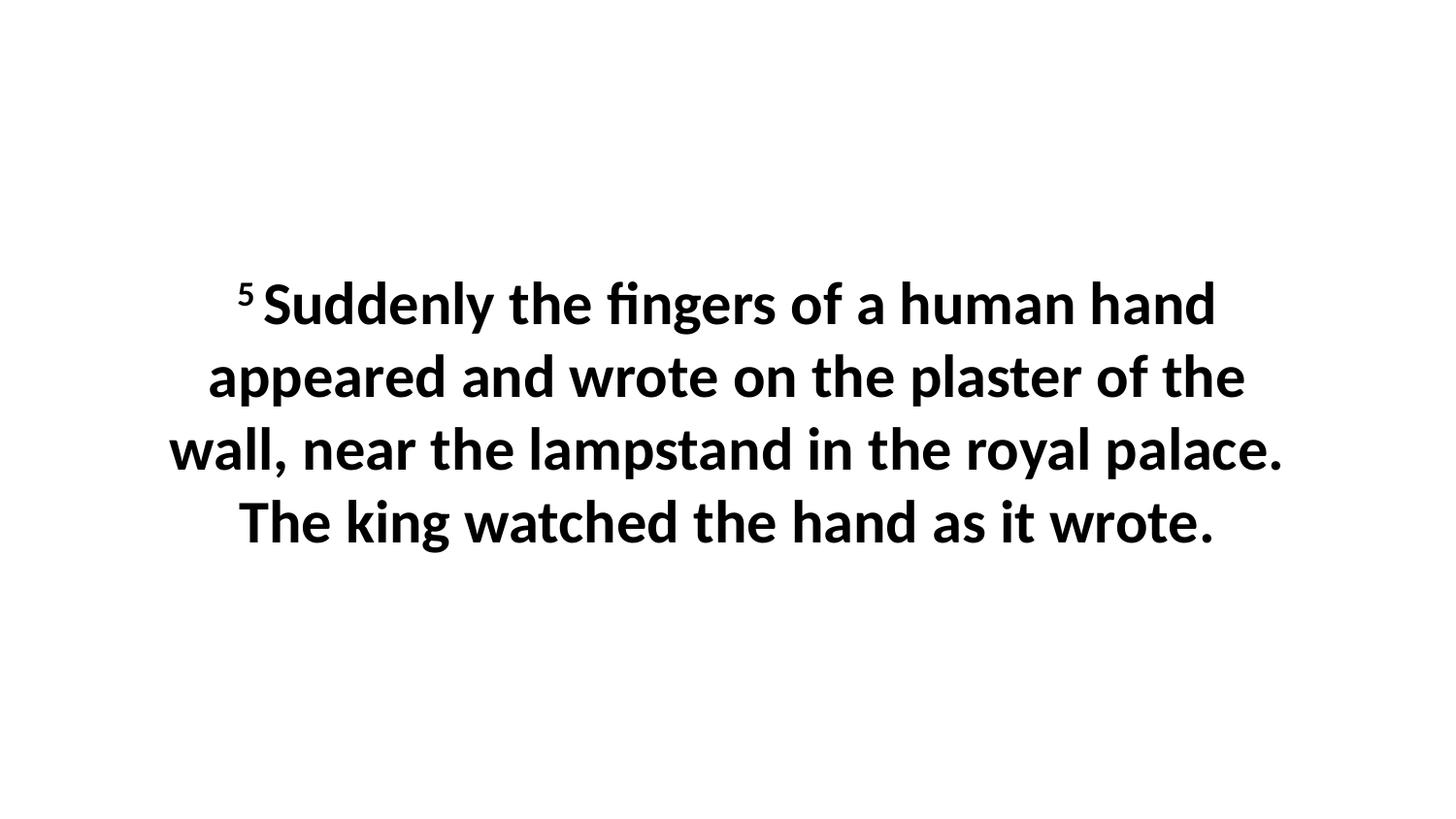

5 Suddenly the fingers of a human hand appeared and wrote on the plaster of the wall, near the lampstand in the royal palace. The king watched the hand as it wrote.